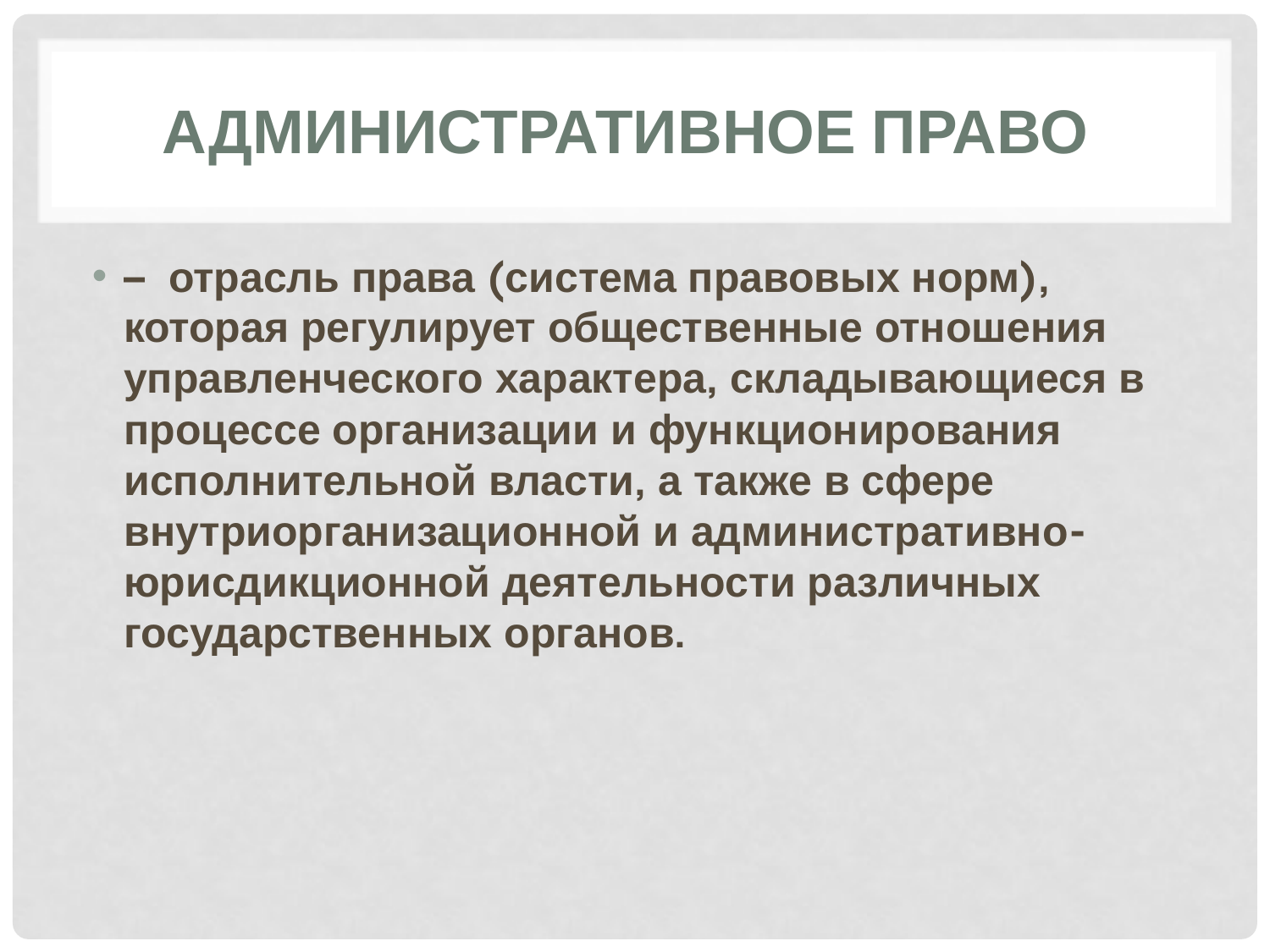

# Административное право
–  отрасль права (система правовых норм), которая регулирует общественные отношения управленческого характера, складывающиеся в процессе организации и функционирования исполнительной власти, а также в сфере внутриорганизационной и административно-юрисдикционной деятельности различных государственных органов.